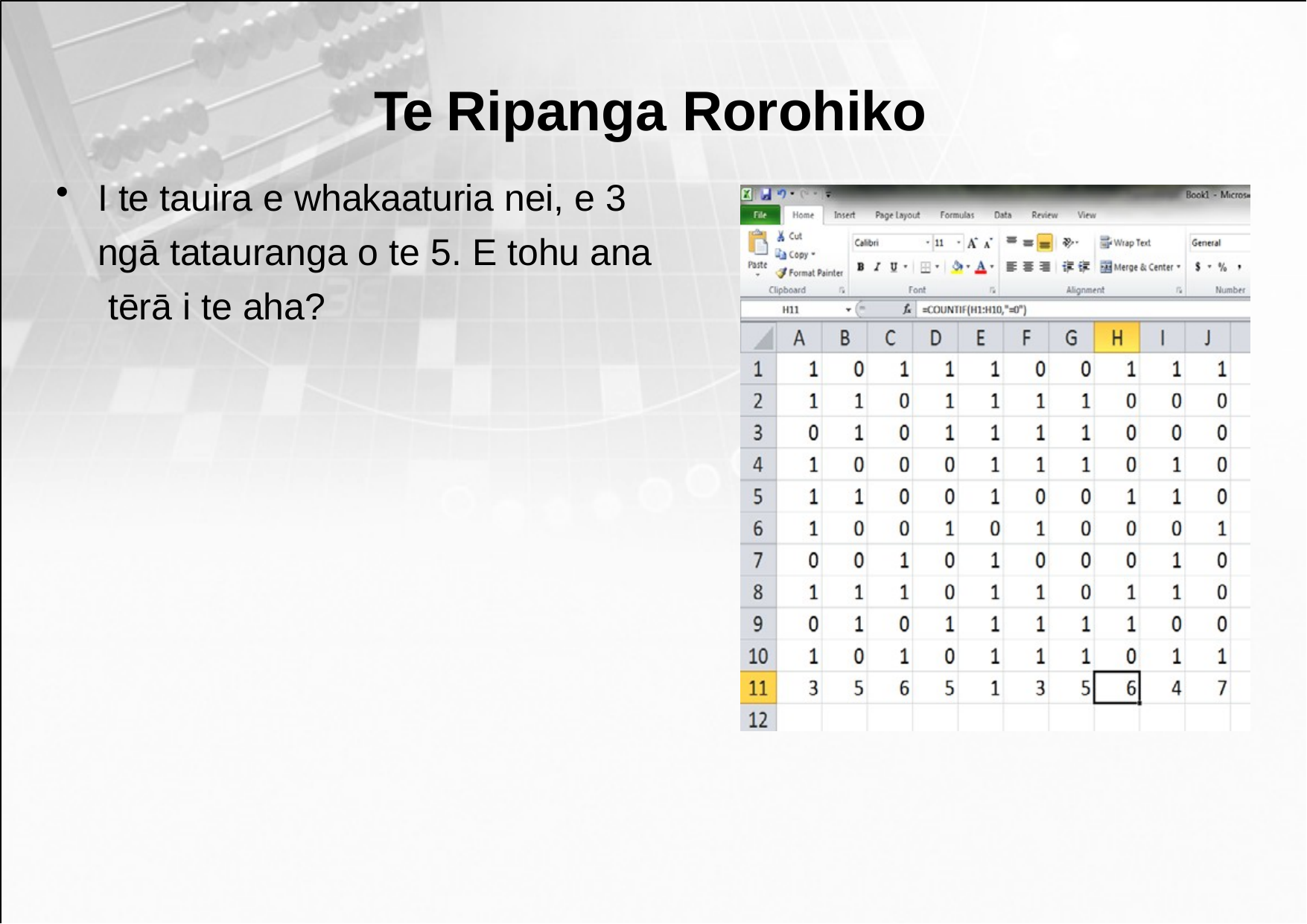

# Te Ripanga Rorohiko
I te tauira e whakaaturia nei, e 3  ngā tatauranga o te 5. E tohu ana  tērā i te aha?